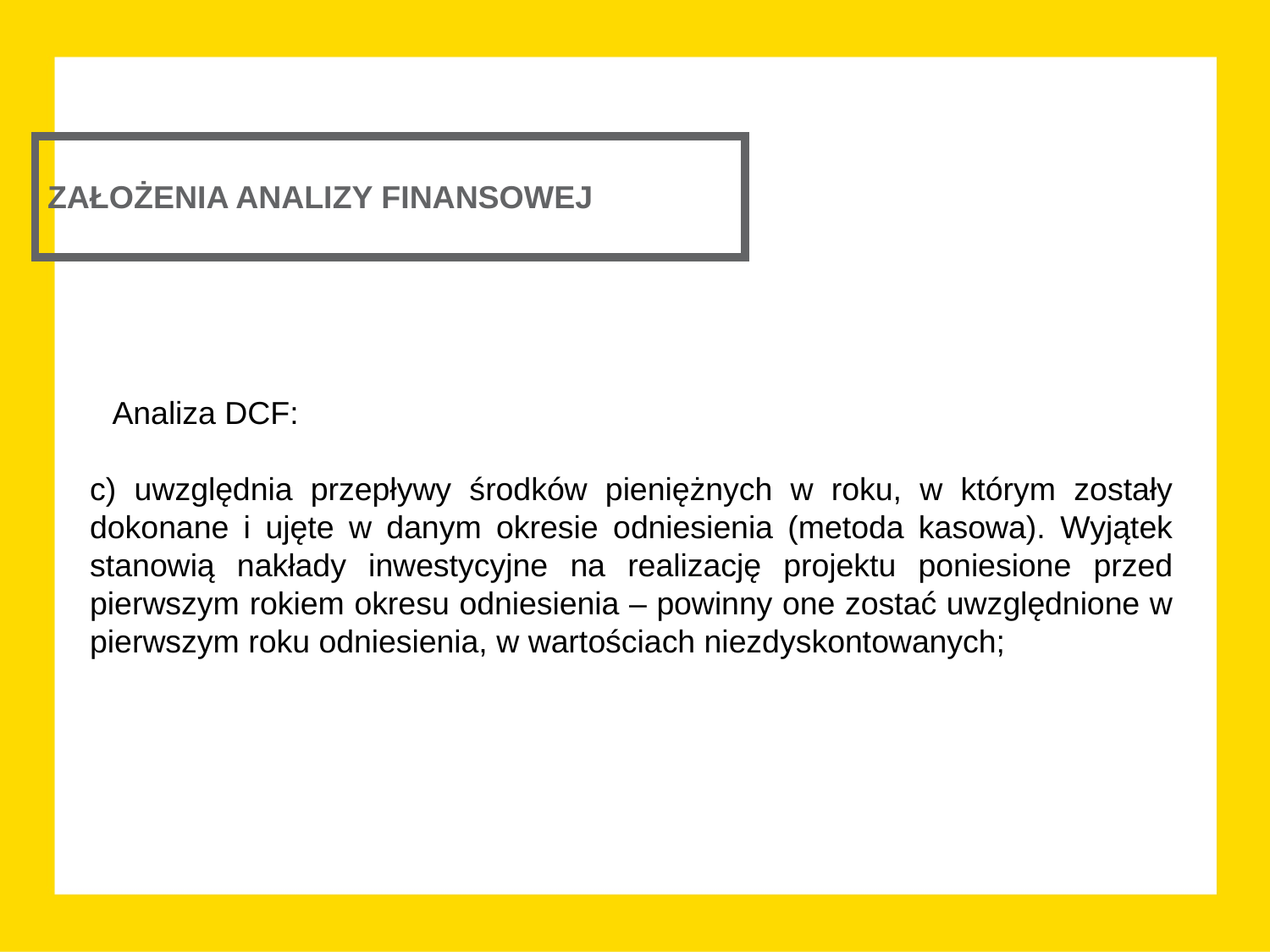

ZAŁOŻENIA ANALIZY FINANSOWEJ

Analiza DCF:

c) uwzględnia przepływy środków pieniężnych w roku, w którym zostały dokonane i ujęte w danym okresie odniesienia (metoda kasowa). Wyjątek stanowią nakłady inwestycyjne na realizację projektu poniesione przed pierwszym rokiem okresu odniesienia – powinny one zostać uwzględnione w pierwszym roku odniesienia, w wartościach niezdyskontowanych;